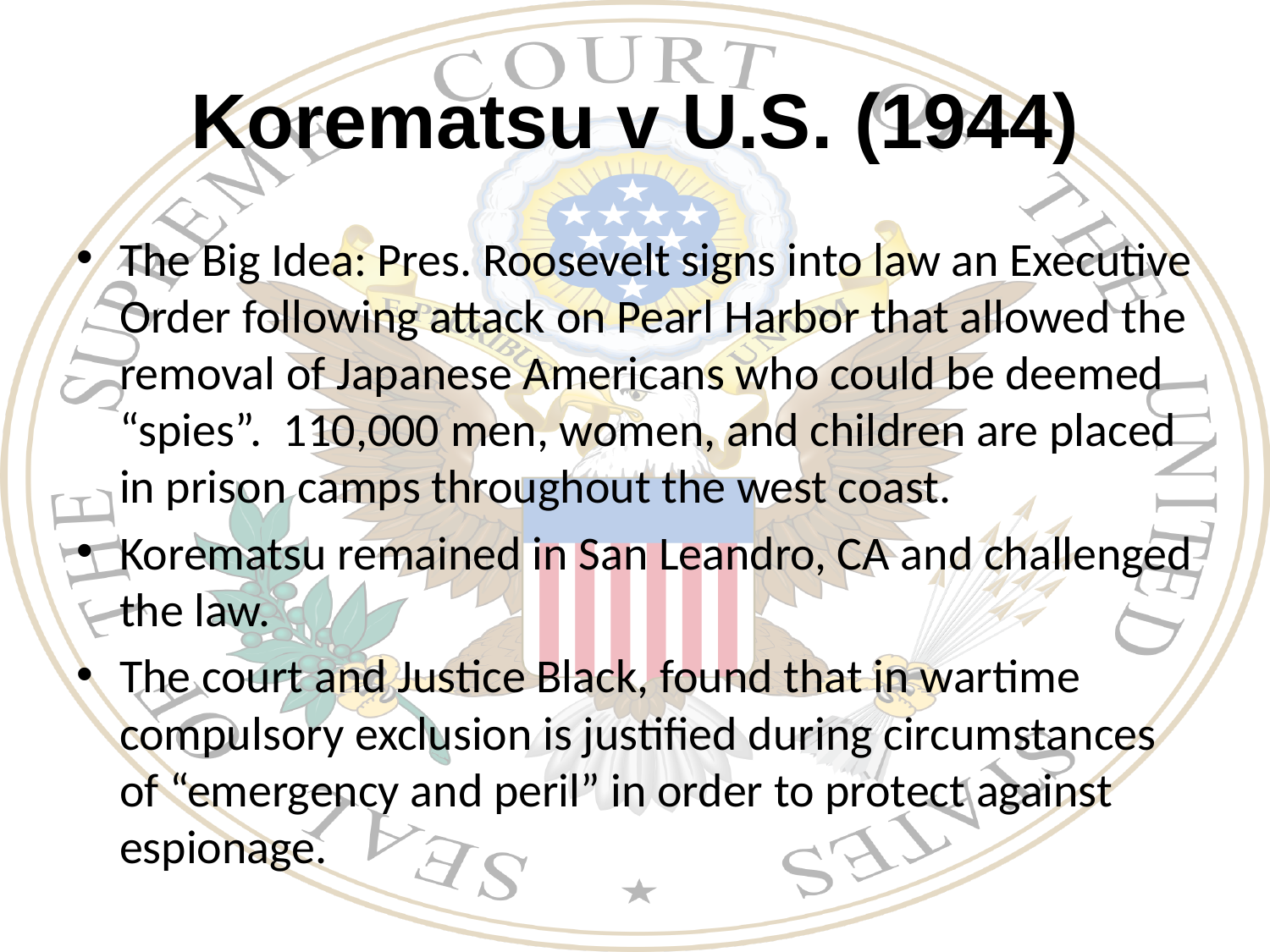

# Korematsu v U.S. (1944)
The Big Idea: Pres. Roosevelt signs into law an Executive Order following attack on Pearl Harbor that allowed the removal of Japanese Americans who could be deemed “spies”.  110,000 men, women, and children are placed in prison camps throughout the west coast.
Korematsu remained in San Leandro, CA and challenged the law.
The court and Justice Black, found that in wartime compulsory exclusion is justified during circumstances of “emergency and peril” in order to protect against espionage.